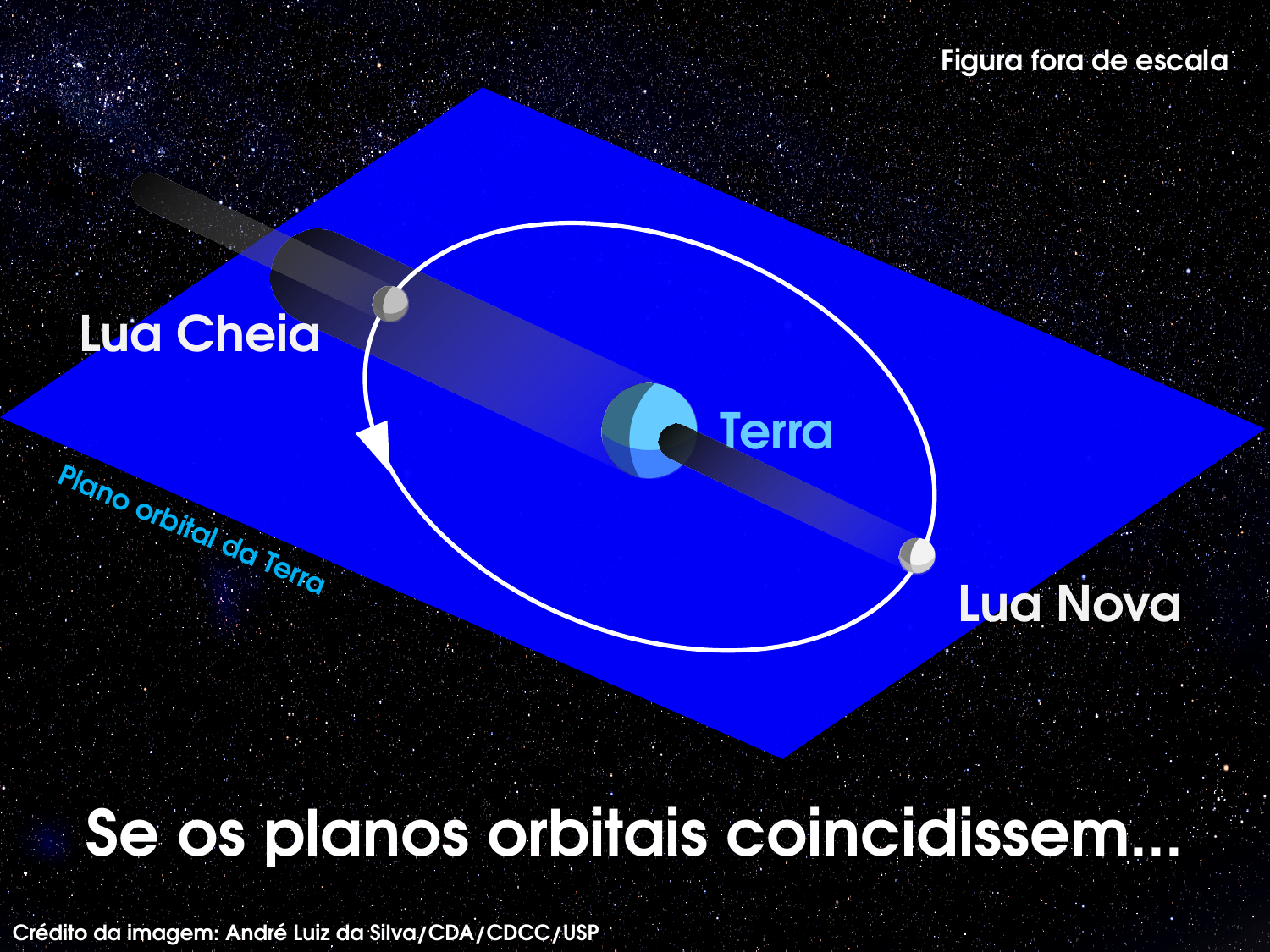

Figura fora de escala

Lua Cheia

Terra

Plano orbital da Terra

Lua Nova
Se os planos orbitais coincidissem...
Crédito da imagem: André Luiz da Silva/CDA/CDCC/USP